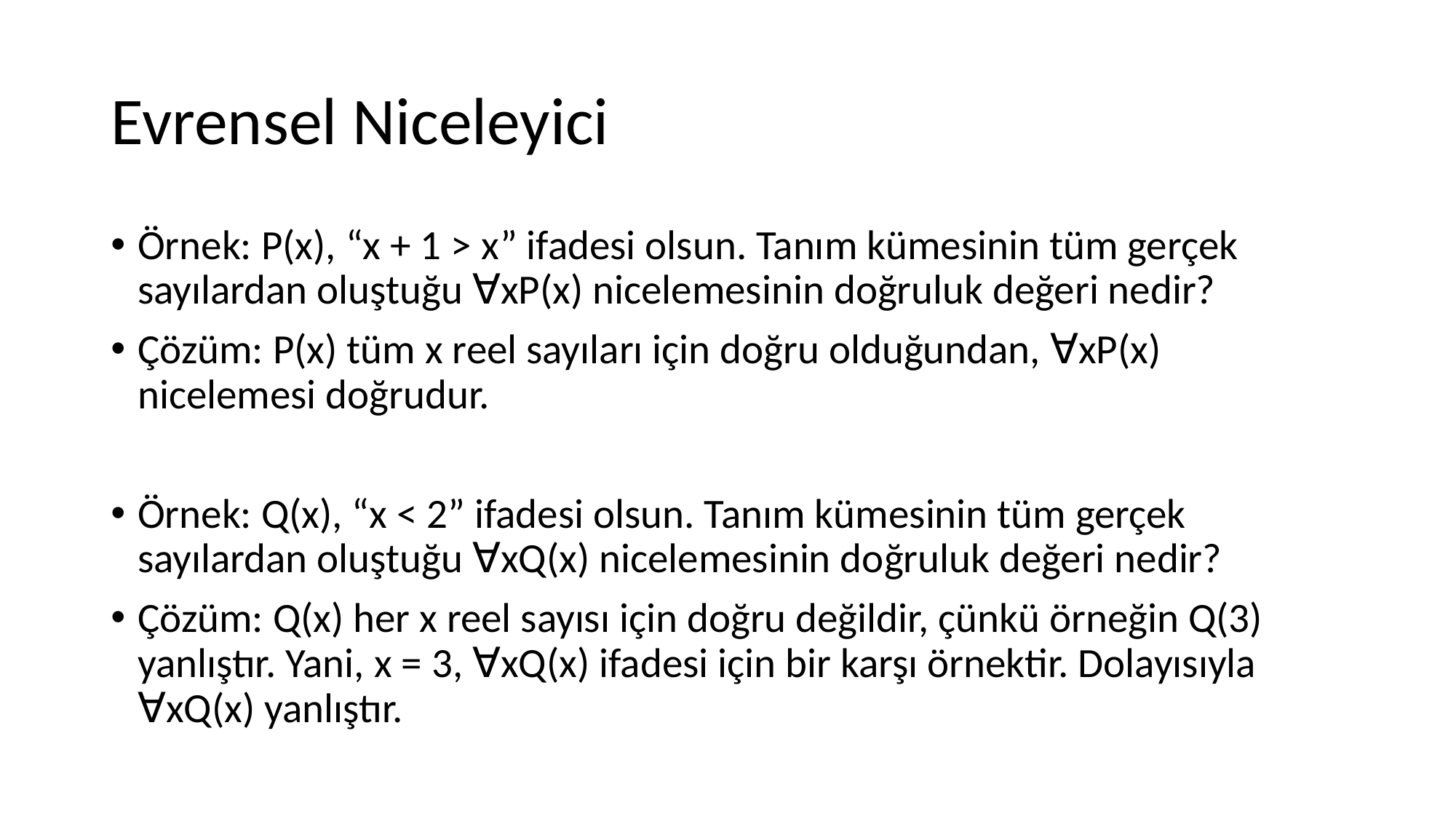

# Evrensel Niceleyici
Örnek: P(x), “x + 1 > x” ifadesi olsun. Tanım kümesinin tüm gerçek sayılardan oluştuğu ∀xP(x) nicelemesinin doğruluk değeri nedir?
Çözüm: P(x) tüm x reel sayıları için doğru olduğundan, ∀xP(x) nicelemesi doğrudur.

Örnek: Q(x), “x < 2” ifadesi olsun. Tanım kümesinin tüm gerçek sayılardan oluştuğu ∀xQ(x) nicelemesinin doğruluk değeri nedir?
Çözüm: Q(x) her x reel sayısı için doğru değildir, çünkü örneğin Q(3) yanlıştır. Yani, x = 3, ∀xQ(x) ifadesi için bir karşı örnektir. Dolayısıyla ∀xQ(x) yanlıştır.